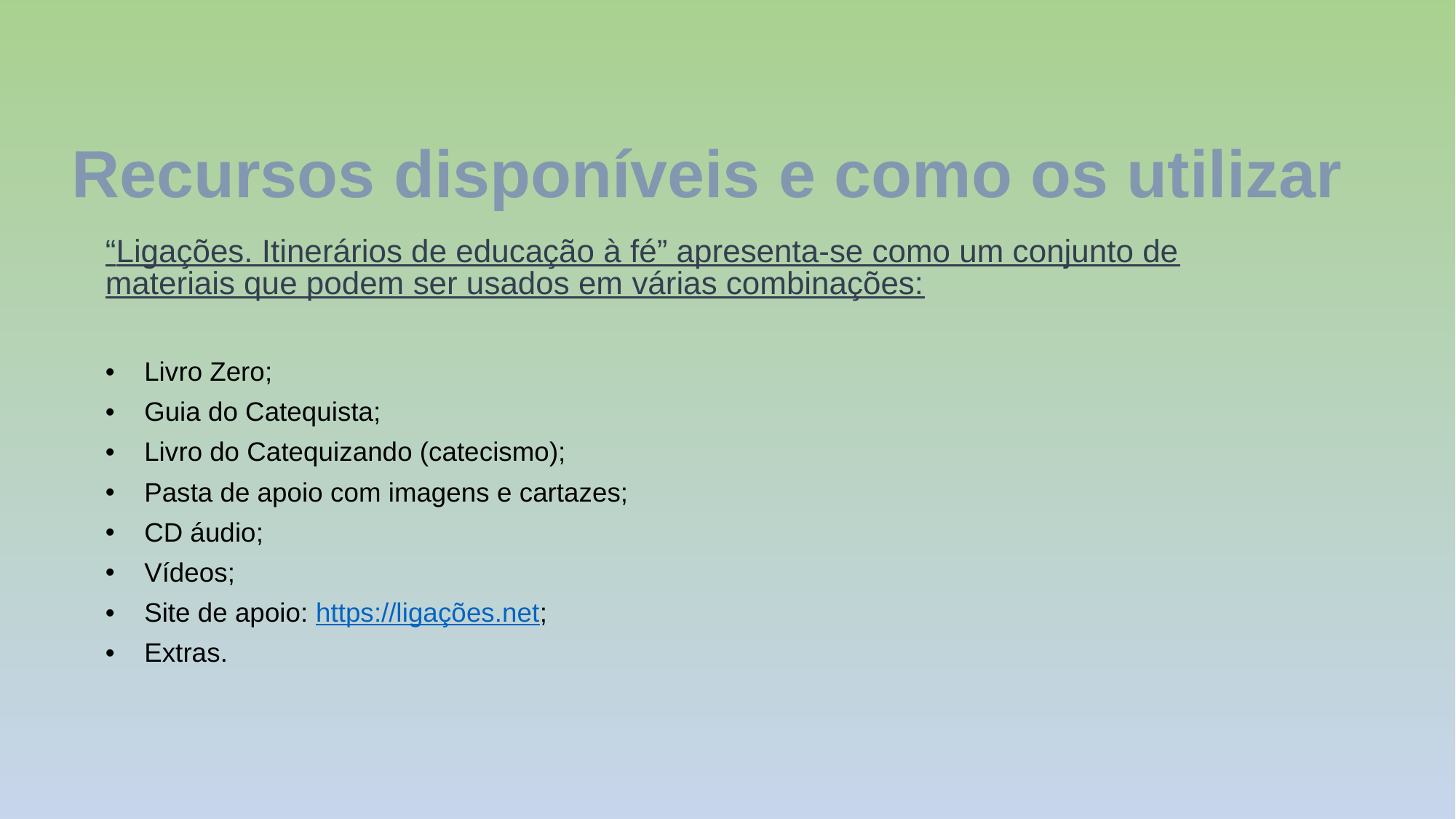

# Recursos disponíveis e como os utilizar
“Ligações. Itinerários de educação à fé” apresenta-se como um conjunto de materiais que podem ser usados em várias combinações:

Livro Zero;
Guia do Catequista;
Livro do Catequizando (catecismo);
Pasta de apoio com imagens e cartazes;
CD áudio;
Vídeos;
Site de apoio: https://ligações.net;
Extras.